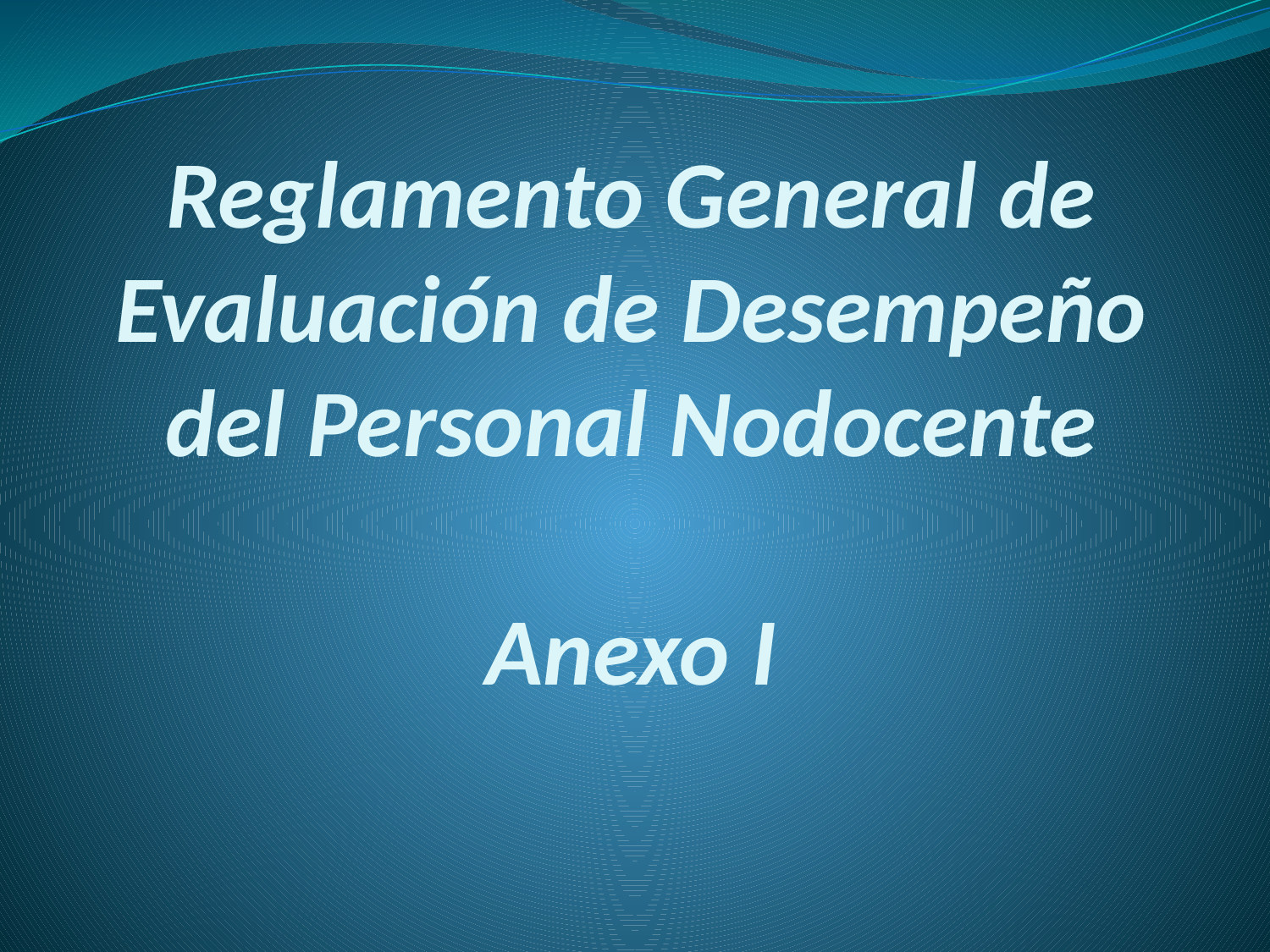

# Reglamento General de Evaluación de Desempeño del Personal Nodocente Anexo I